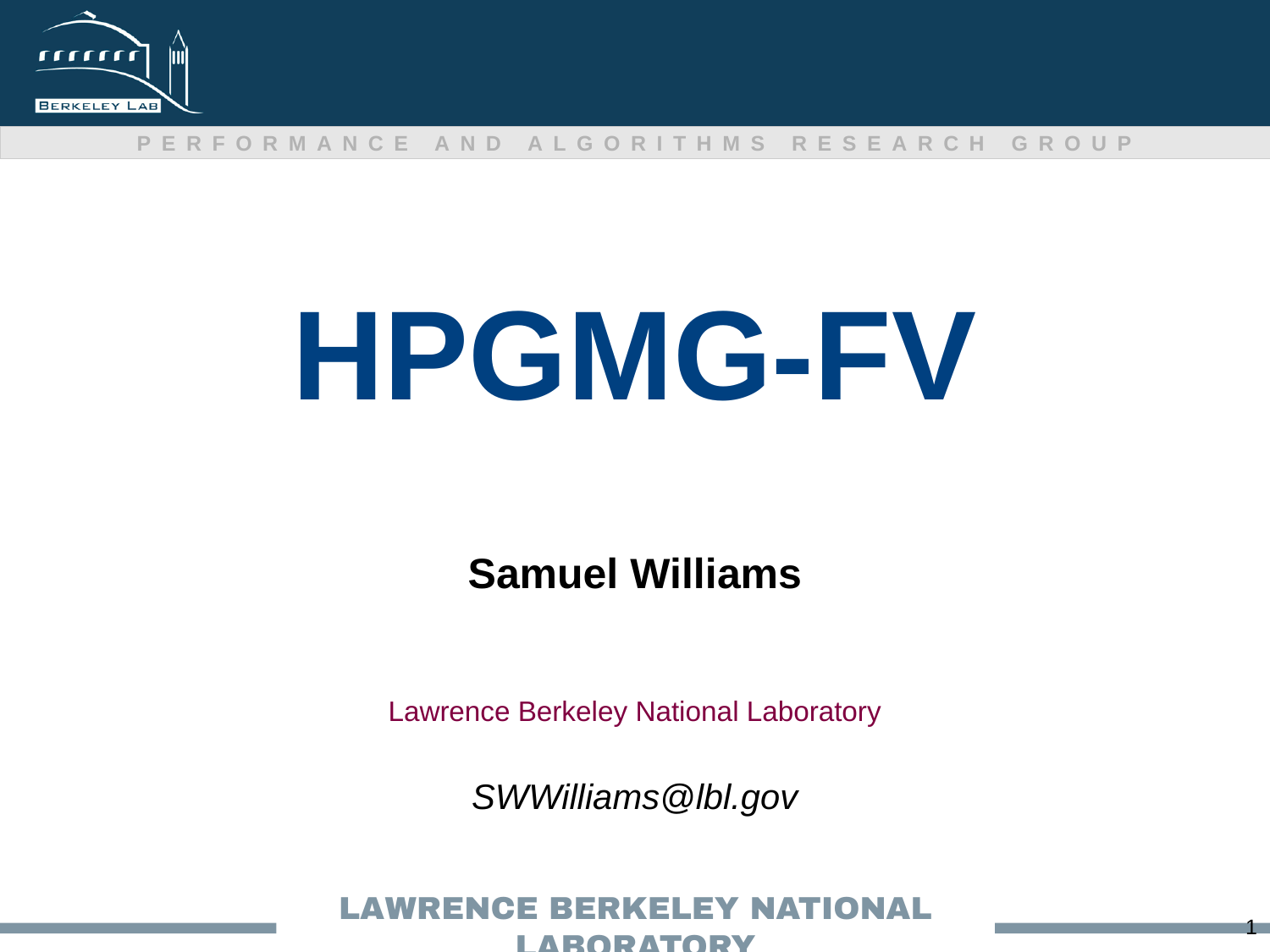

# HPGMG-FV
Samuel Williams
Lawrence Berkeley National Laboratory

SWWilliams@lbl.gov
1